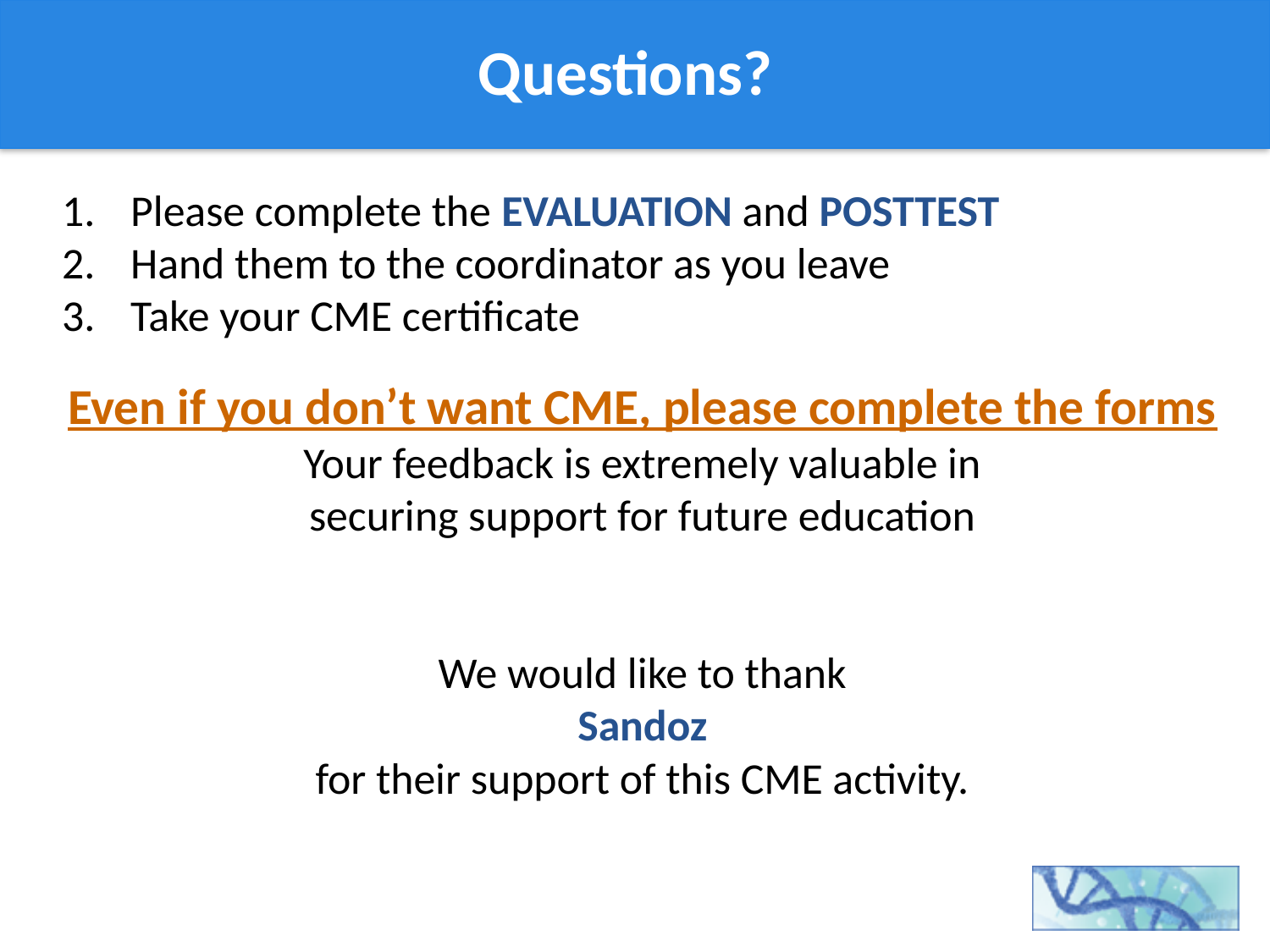

# Questions?
Please complete the EVALUATION and POSTTEST
Hand them to the coordinator as you leave
Take your CME certificate

Even if you don’t want CME, please complete the forms
Your feedback is extremely valuable in
securing support for future education

We would like to thank
Sandoz
for their support of this CME activity.